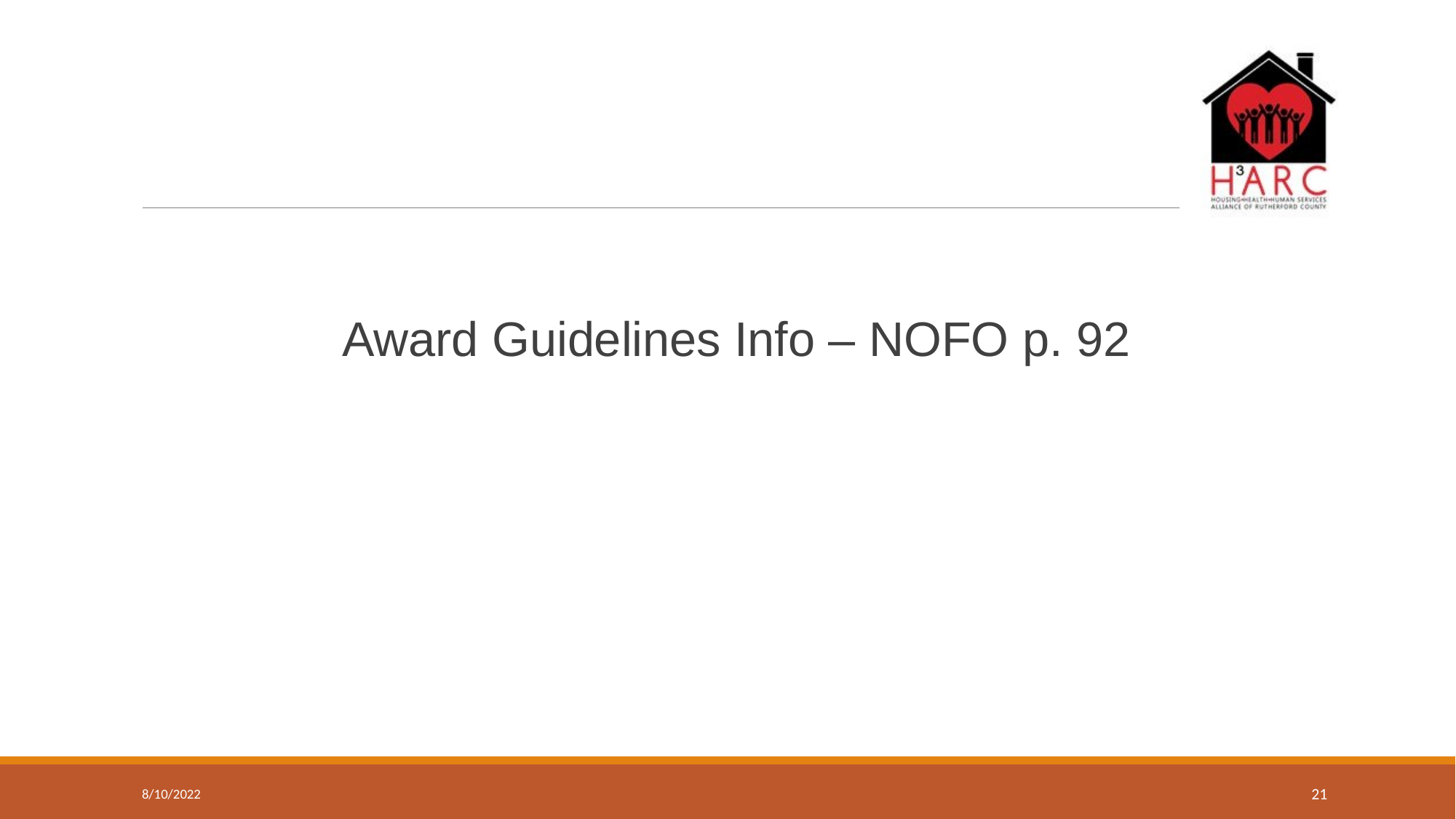

#
Award Guidelines Info – NOFO p. 92
8/10/2022
21